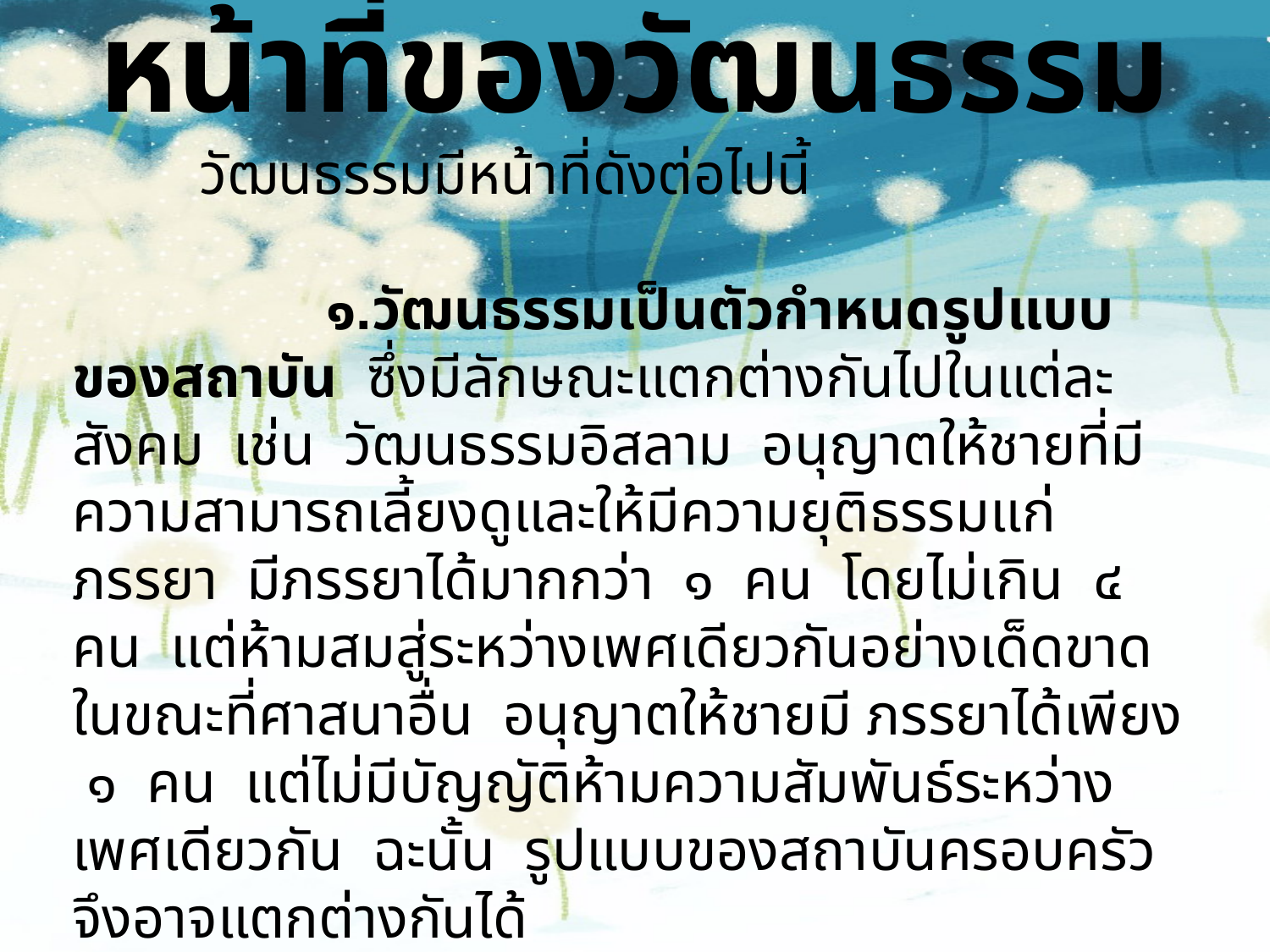

หน้าที่ของวัฒนธรรม
	วัฒนธรรมมีหน้าที่ดังต่อไปนี้

		๑.วัฒนธรรมเป็นตัวกำหนดรูปแบบของสถาบัน  ซึ่งมีลักษณะแตกต่างกันไปในแต่ละสังคม  เช่น  วัฒนธรรมอิสลาม  อนุญาตให้ชายที่มีความสามารถเลี้ยงดูและให้มีความยุติธรรมแก่ภรรยา  มีภรรยาได้มากกว่า  ๑  คน  โดยไม่เกิน  ๔  คน  แต่ห้ามสมสู่ระหว่างเพศเดียวกันอย่างเด็ดขาด  ในขณะที่ศาสนาอื่น  อนุญาตให้ชายมี ภรรยาได้เพียง  ๑  คน  แต่ไม่มีบัญญัติห้ามความสัมพันธ์ระหว่างเพศเดียวกัน  ฉะนั้น  รูปแบบของสถาบันครอบครัวจึงอาจแตกต่างกันได้